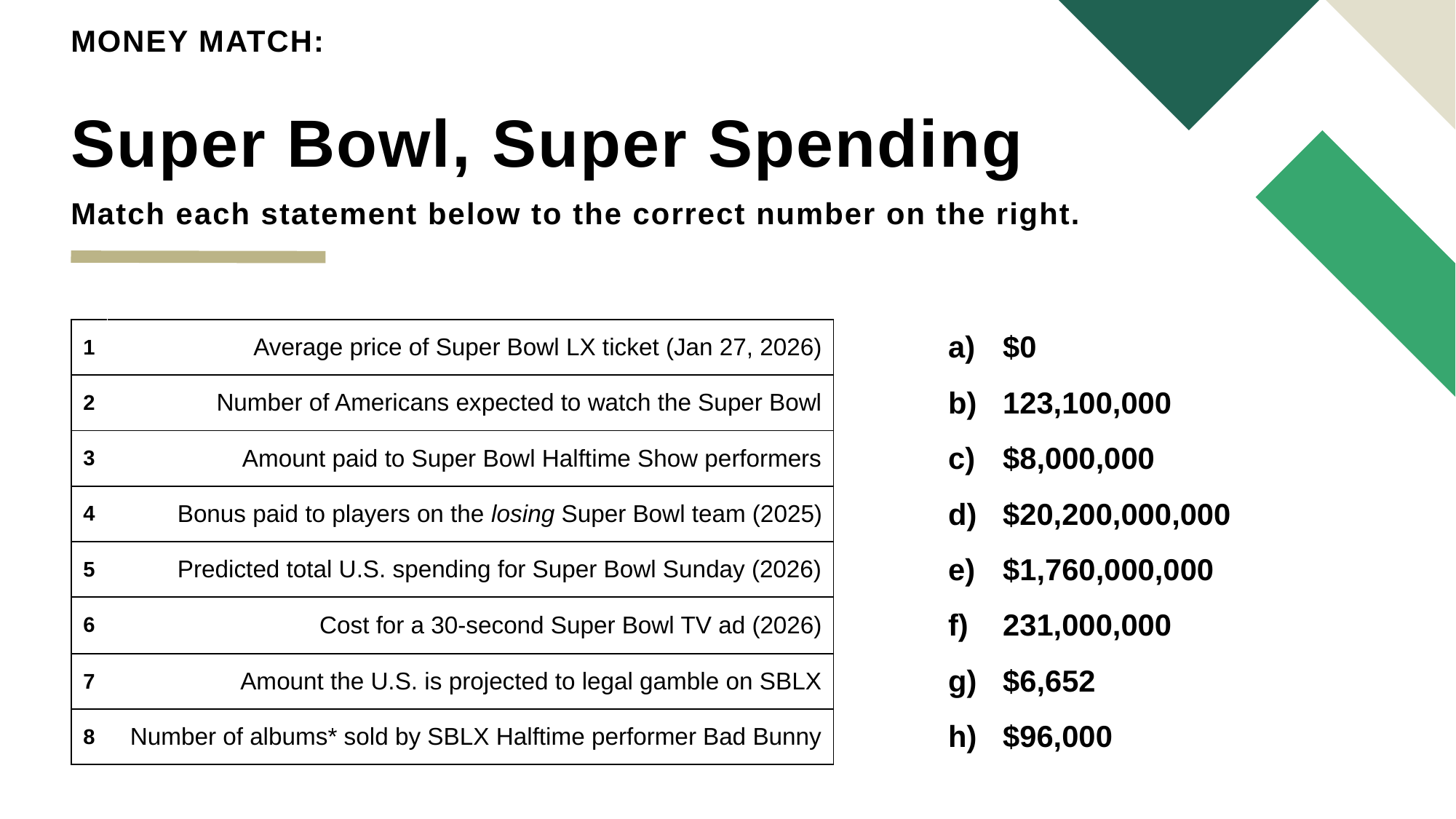

# MONEY MATCH: Super Bowl, Super Spending
Match each statement below to the correct number on the right.
| 1 | Average price of Super Bowl LX ticket (Jan 27, 2026) |
| --- | --- |
| 2 | Number of Americans expected to watch the Super Bowl |
| 3 | Amount paid to Super Bowl Halftime Show performers |
| 4 | Bonus paid to players on the losing Super Bowl team (2025) |
| 5 | Predicted total U.S. spending for Super Bowl Sunday (2026) |
| 6 | Cost for a 30-second Super Bowl TV ad (2026) |
| 7 | Amount the U.S. is projected to legal gamble on SBLX |
| 8 | Number of albums\* sold by SBLX Halftime performer Bad Bunny |
| $0 |
| --- |
| 123,100,000 |
| $8,000,000 |
| $20,200,000,000 |
| $1,760,000,000 |
| 231,000,000 |
| $6,652 |
| $96,000 |